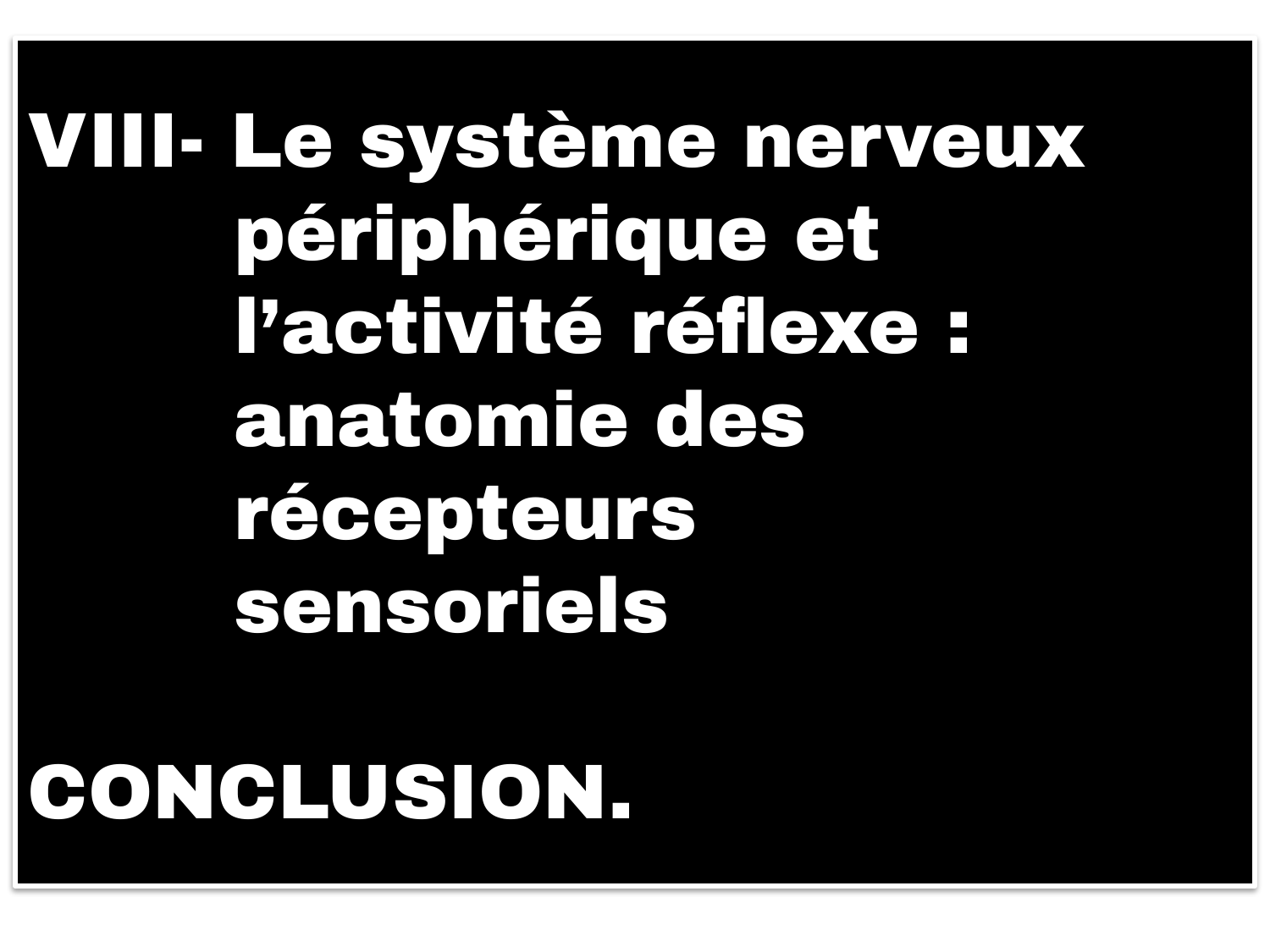

# VIII- Le système nerveux périphérique et l’activité réflexe : anatomie des récepteurs sensoriels CONCLUSION.